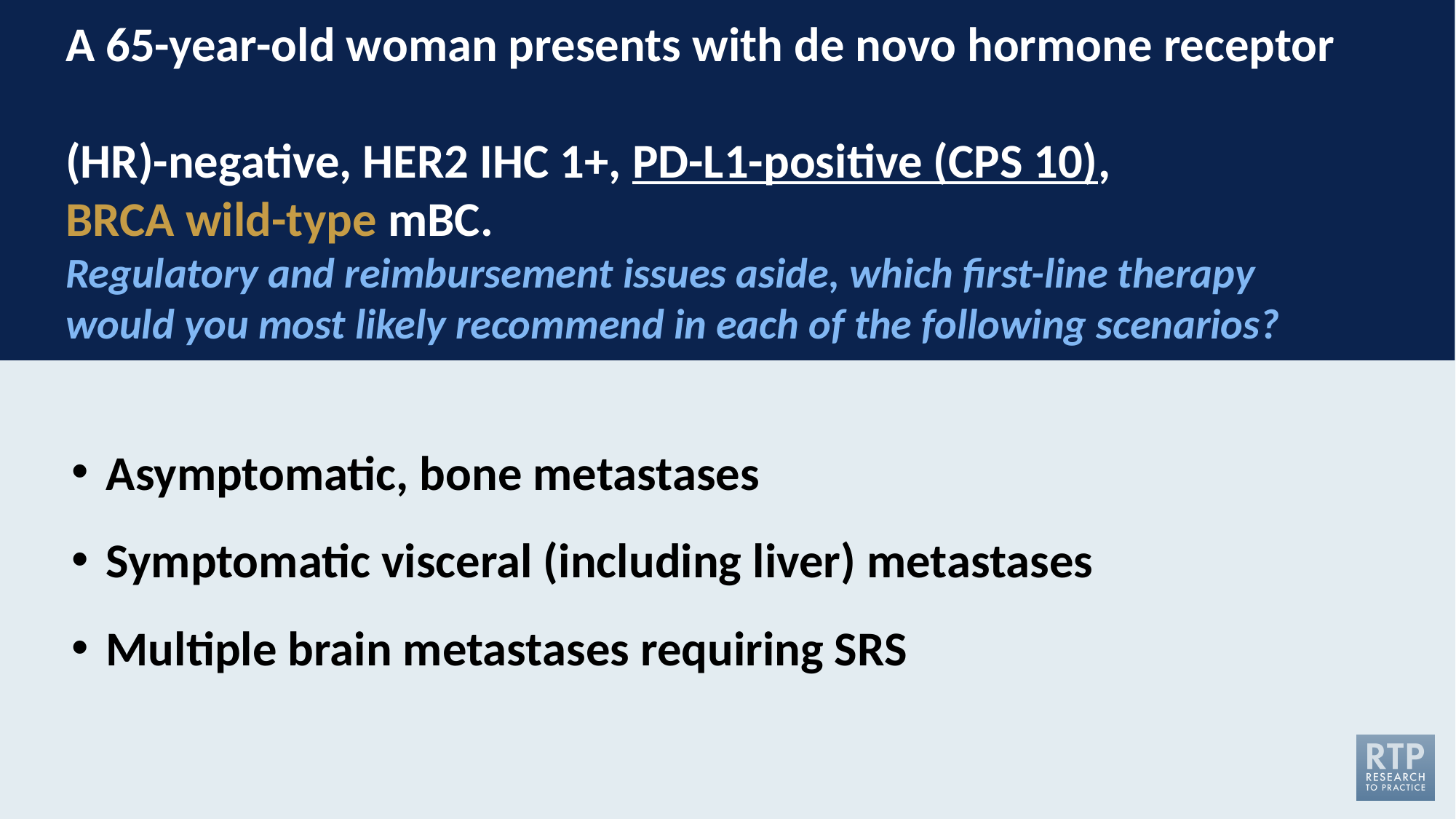

# A 65-year-old woman presents with de novo hormone receptor (HR)-negative, HER2 IHC 1+, PD-L1-positive (CPS 10), BRCA wild-type mBC. Regulatory and reimbursement issues aside, which first-line therapy would you most likely recommend in each of the following scenarios?
Asymptomatic, bone metastases
Symptomatic visceral (including liver) metastases
Multiple brain metastases requiring SRS